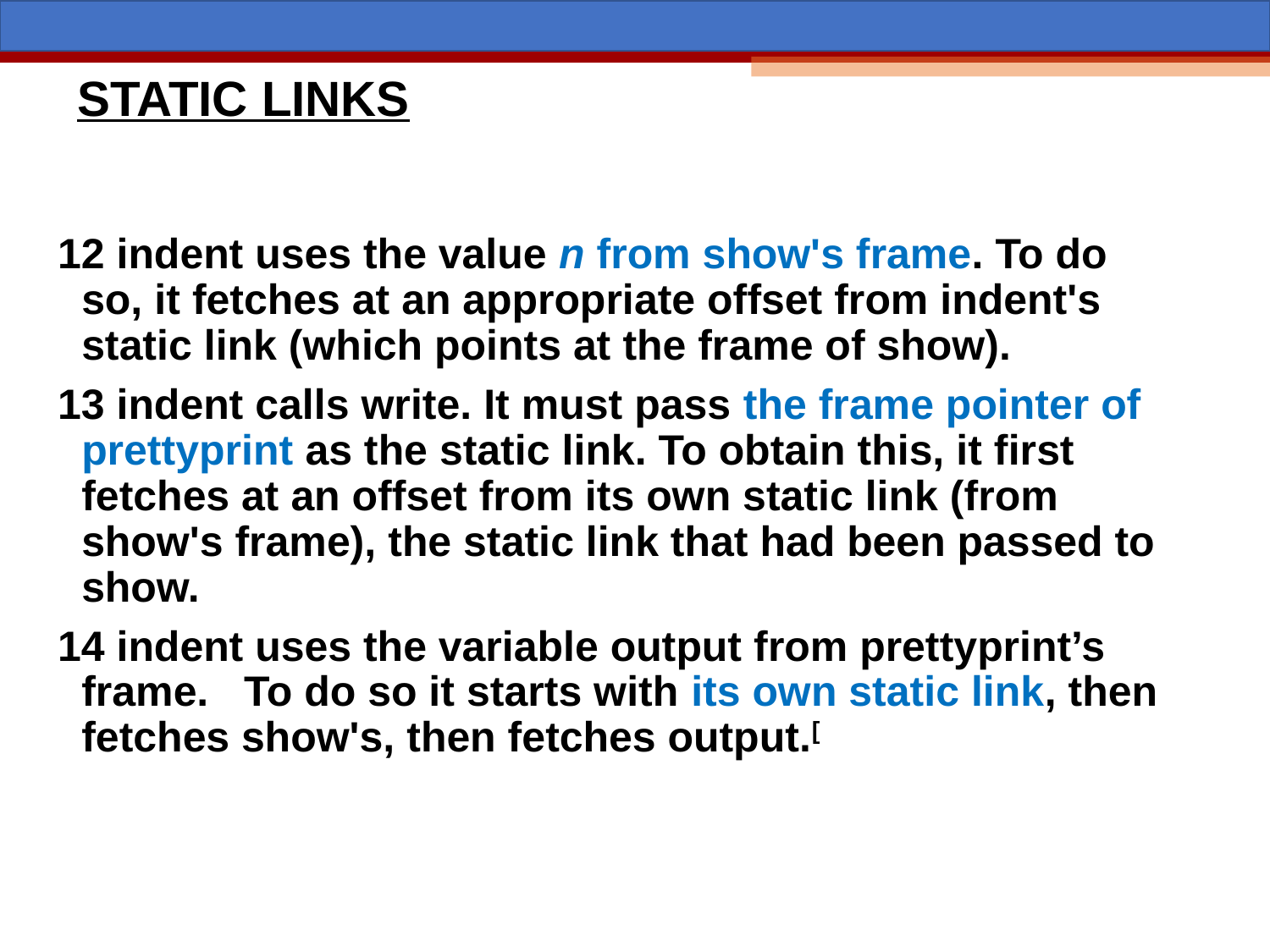

# STATIC LINKS
12 indent uses the value n from show's frame. To do so, it fetches at an appropriate offset from indent's static link (which points at the frame of show).
13 indent calls write. It must pass the frame pointer of prettyprint as the static link. To obtain this, it first fetches at an offset from its own static link (from show's frame), the static link that had been passed to show.
14 indent uses the variable output from prettyprint’s frame.   To do so it starts with its own static link, then fetches show's, then fetches output.[